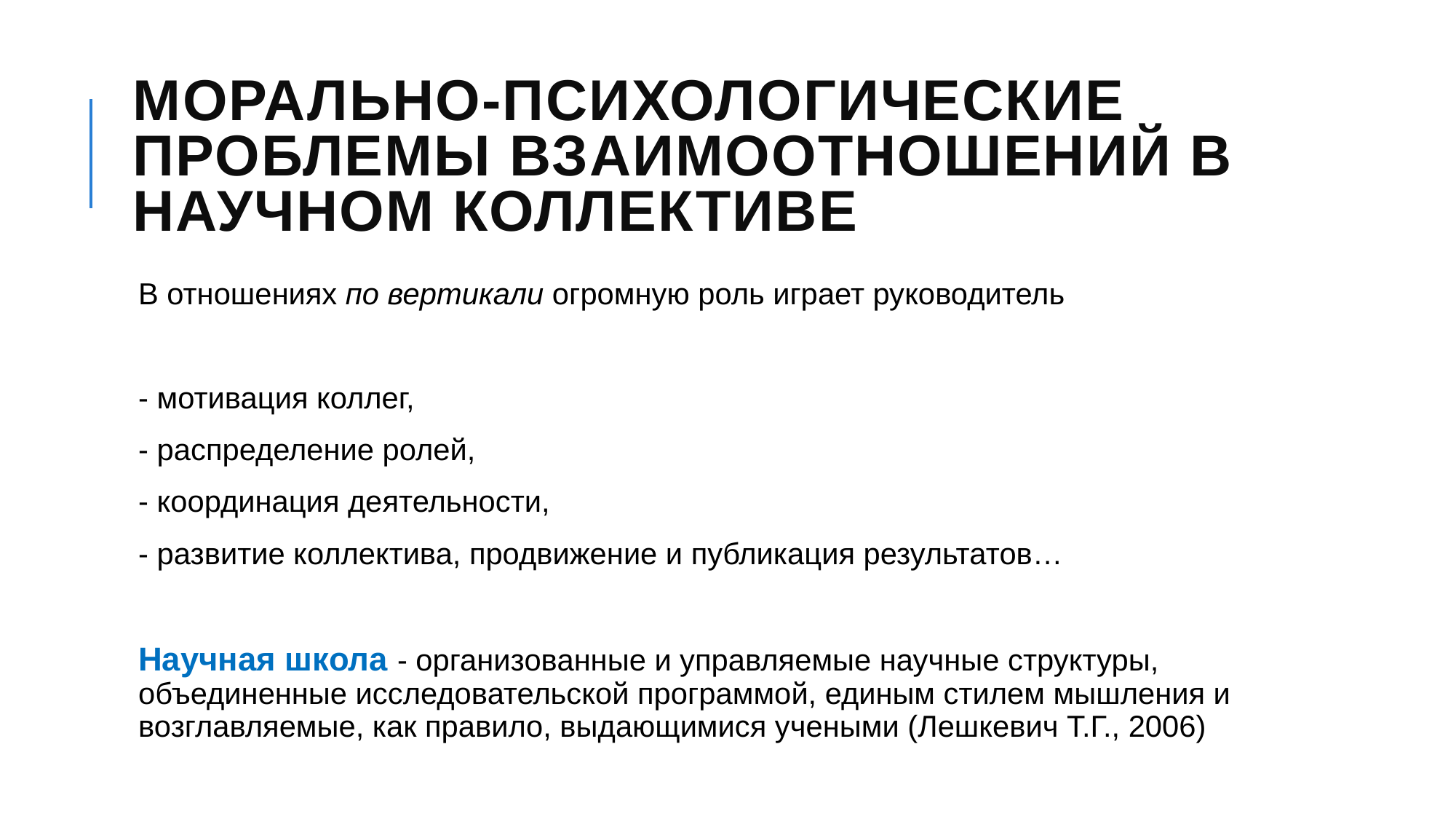

# Морально-психологические проблемы взаимоотношений в научном коллективе
В отношениях по вертикали огромную роль играет руководитель

- мотивация коллег,
- распределение ролей,
- координация деятельности,
- развитие коллектива, продвижение и публикация результатов…

Научная школа - организованные и управляемые научные структуры, объединенные исследовательской программой, единым стилем мышления и возглавляемые, как правило, выдающимися учеными (Лешкевич Т.Г., 2006)